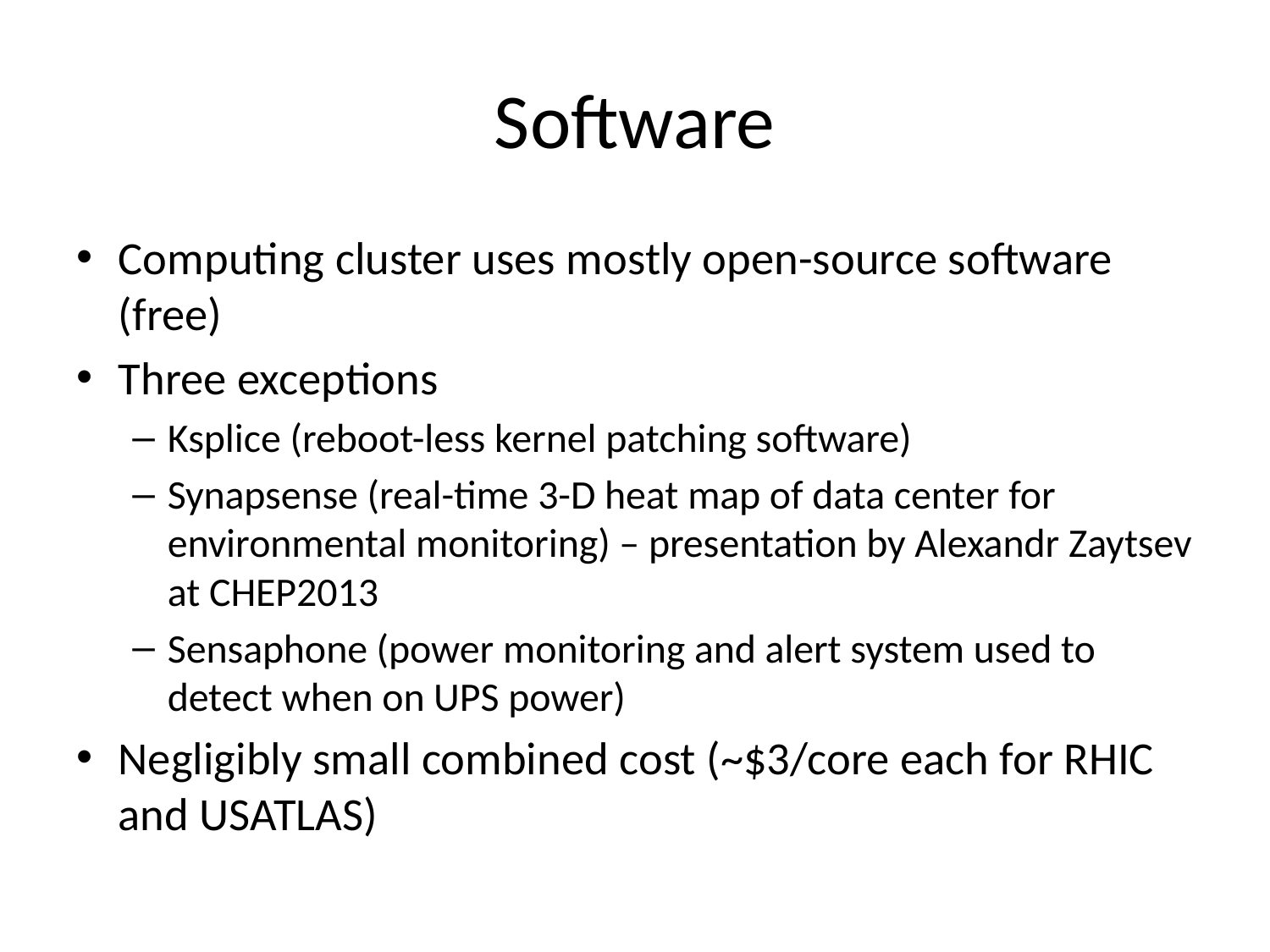

# Software
Computing cluster uses mostly open-source software (free)
Three exceptions
Ksplice (reboot-less kernel patching software)
Synapsense (real-time 3-D heat map of data center for environmental monitoring) – presentation by Alexandr Zaytsev at CHEP2013
Sensaphone (power monitoring and alert system used to detect when on UPS power)
Negligibly small combined cost (~$3/core each for RHIC and USATLAS)